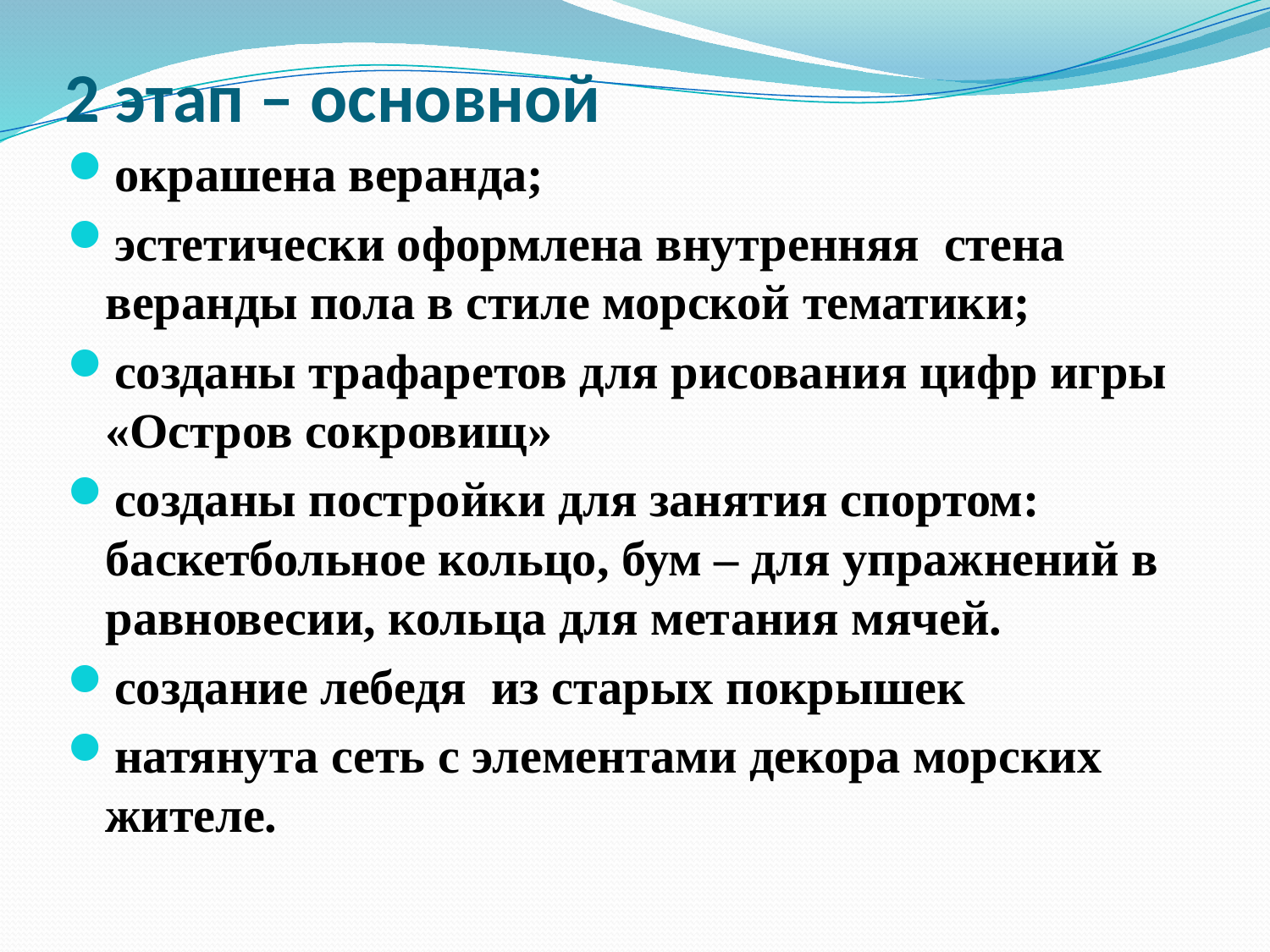

# 2 этап – основной
окрашена веранда;
эстетически оформлена внутренняя  стена веранды пола в стиле морской тематики;
созданы трафаретов для рисования цифр игры «Остров сокровищ»
созданы постройки для занятия спортом: баскетбольное кольцо, бум – для упражнений в равновесии, кольца для метания мячей.
создание лебедя  из старых покрышек
натянута сеть с элементами декора морских жителе.